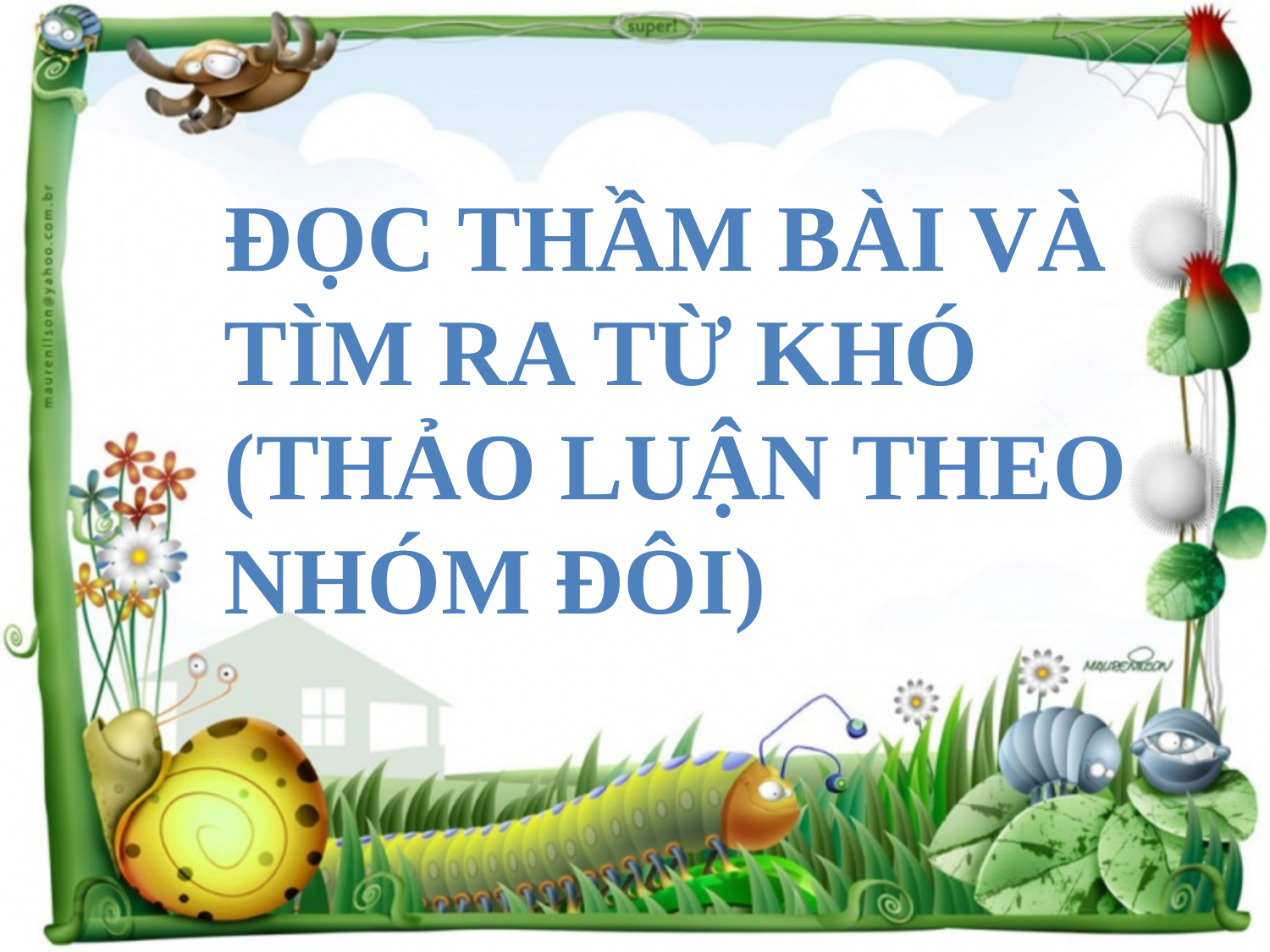

Đọc Thầm bài Và Tìm ra Từ Khó (Thảo Luận Theo Nhóm Đôi)